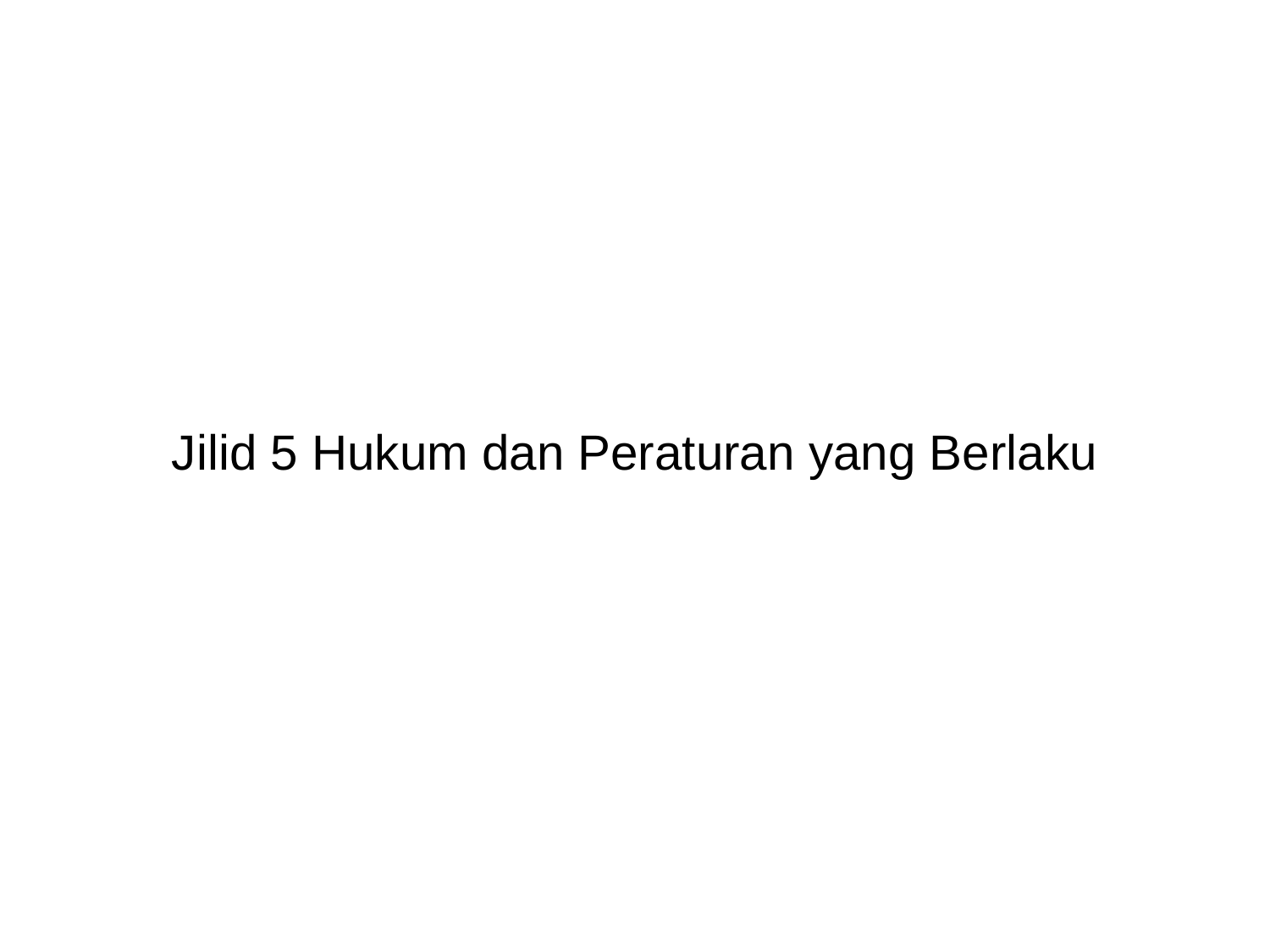

# Jilid 5 Hukum dan Peraturan yang Berlaku